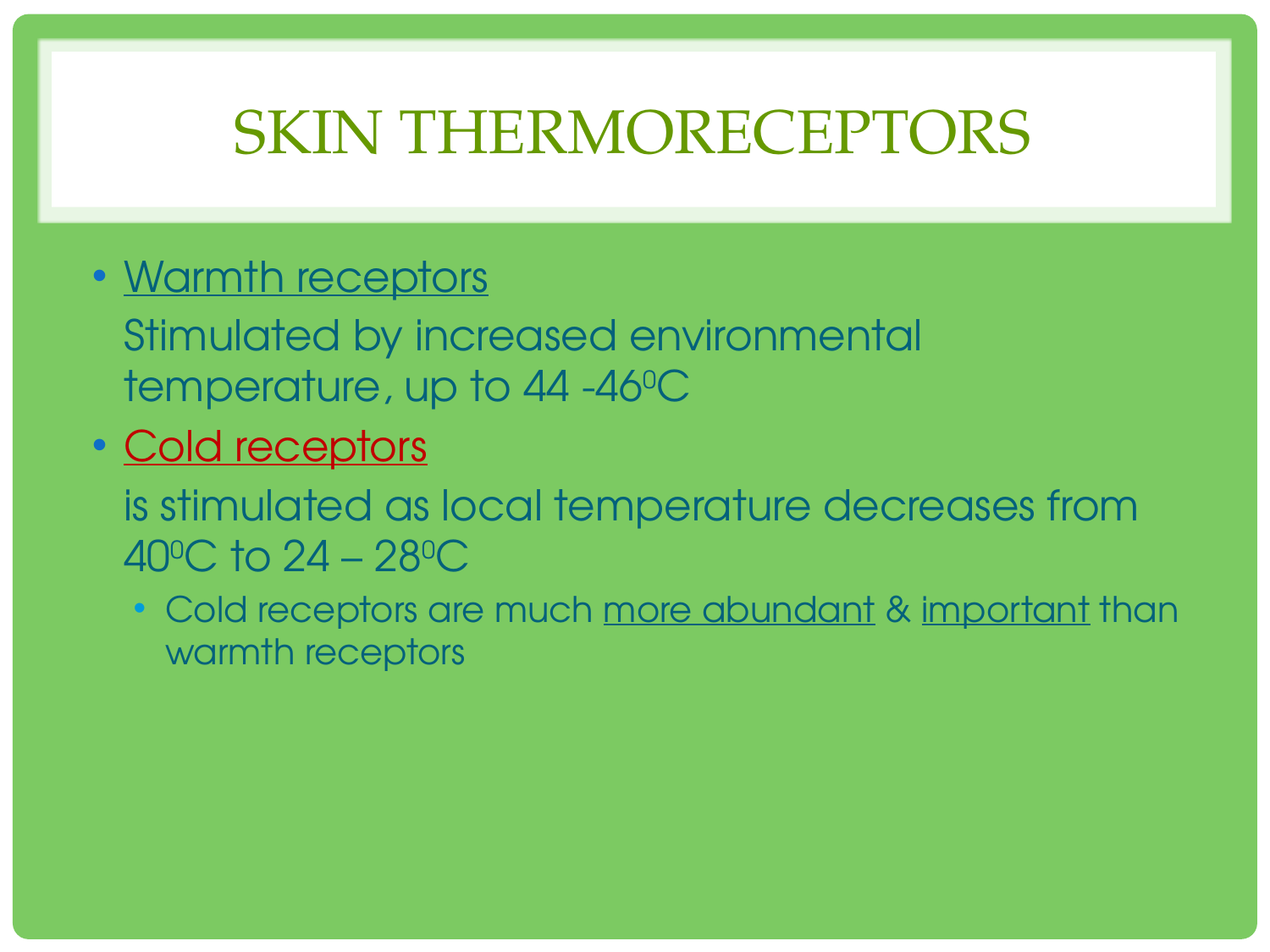

# Skin thermoreceptors
Warmth receptors
	Stimulated by increased environmental  temperature, up to 44 -460C
Cold receptors
	is stimulated as local temperature decreases from 400C to 24 – 280C
Cold receptors are much more abundant & important than warmth receptors